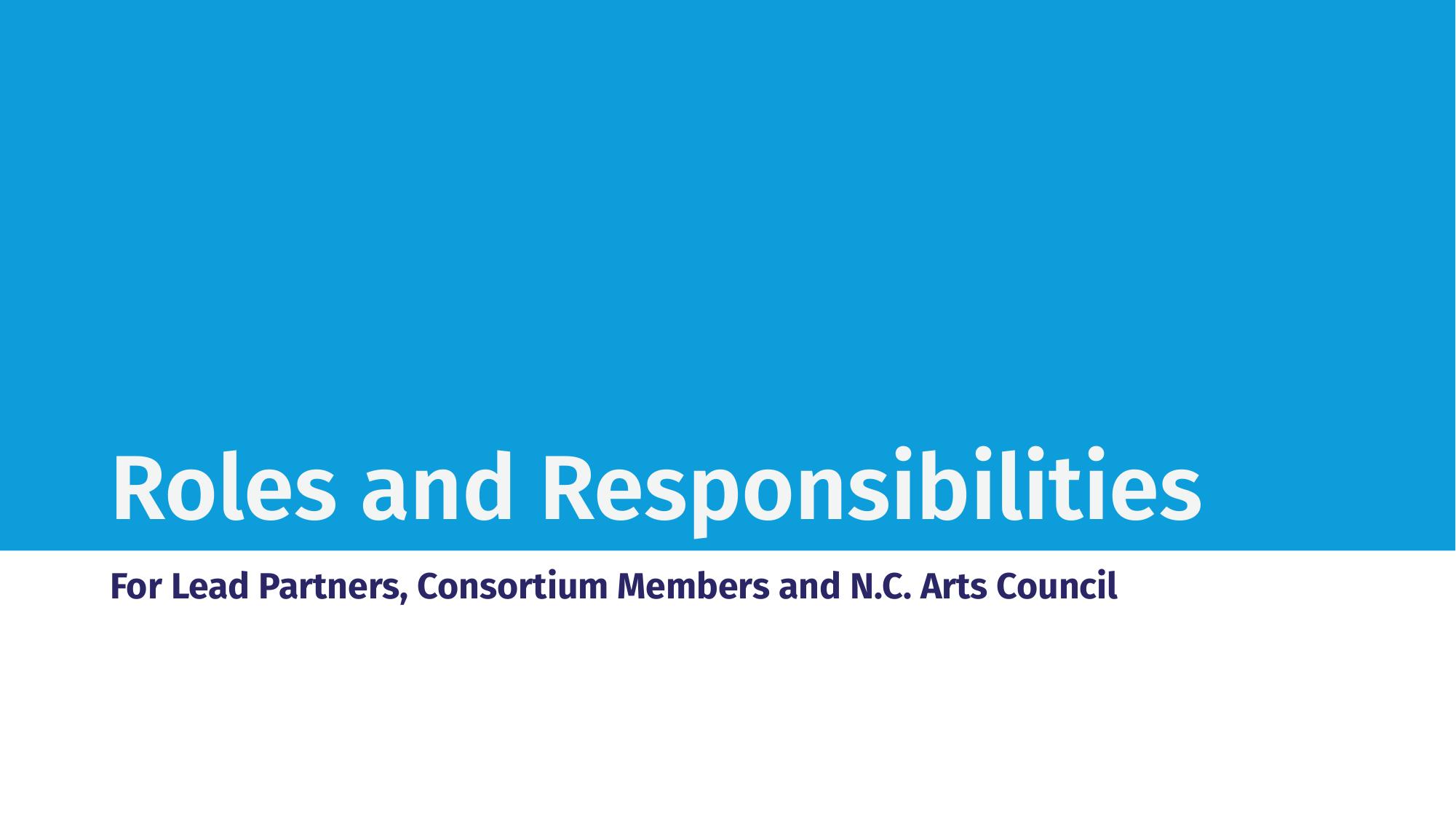

# Roles and Responsibilities
For Lead Partners, Consortium Members and N.C. Arts Council